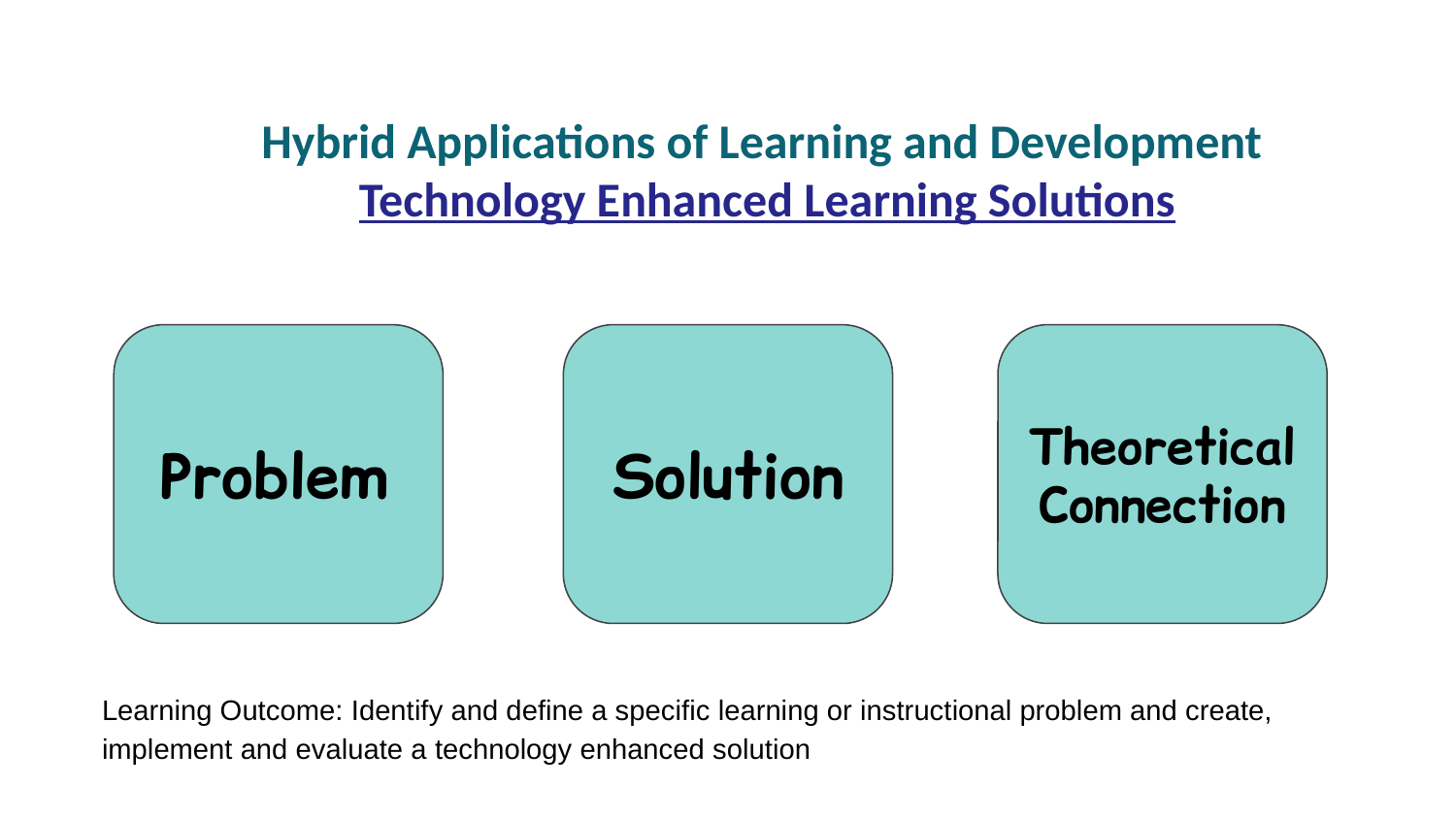

Hybrid Applications of Learning and Development
Technology Enhanced Learning Solutions
Problem
Solution
Theoretical Connection
Learning Outcome: Identify and define a specific learning or instructional problem and create, implement and evaluate a technology enhanced solution